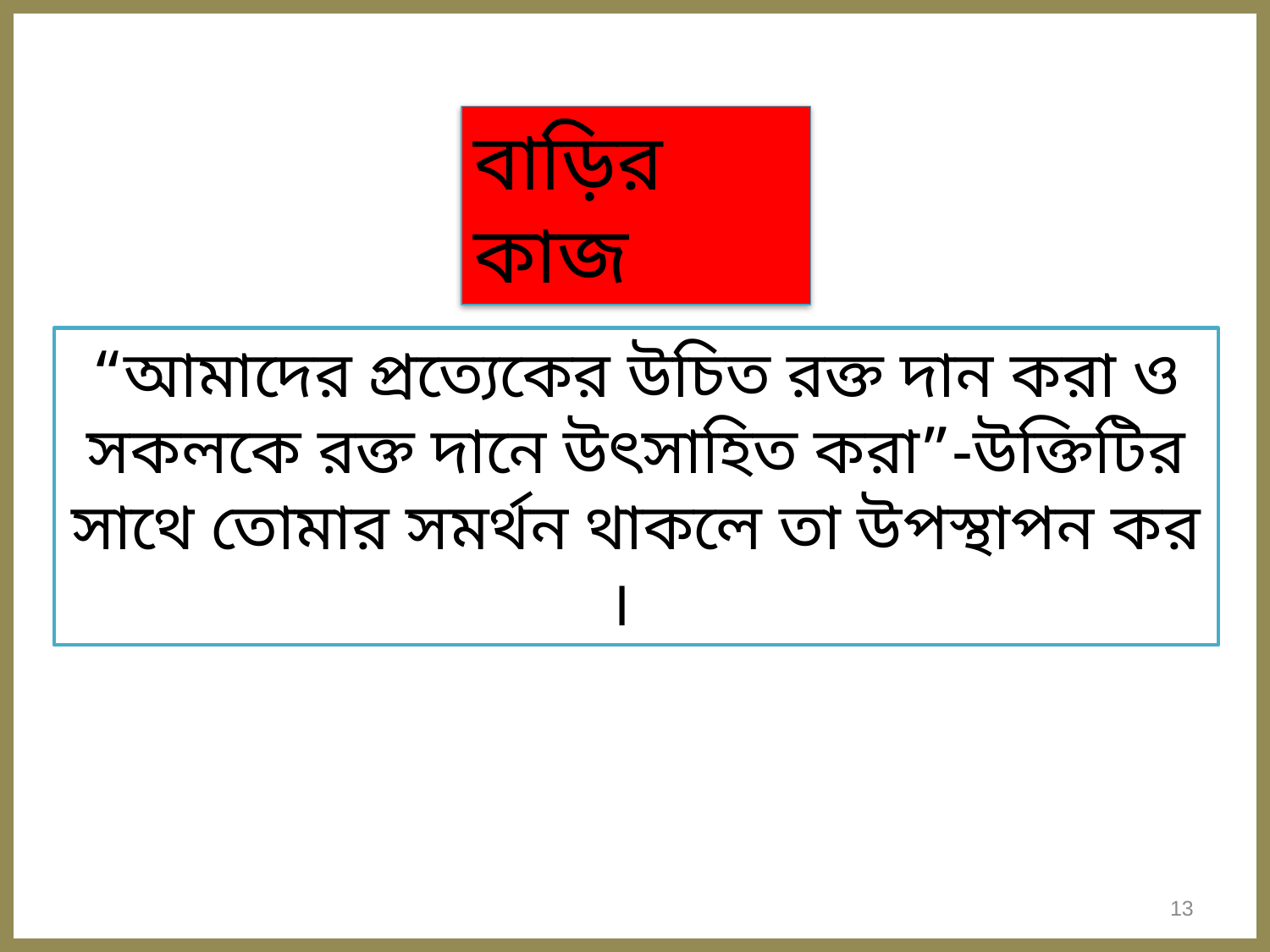

বাড়ির কাজ
“আমাদের প্রত্যেকের উচিত রক্ত দান করা ও সকলকে রক্ত দানে উৎসাহিত করা”-উক্তিটির সাথে তোমার সমর্থন থাকলে তা উপস্থাপন কর ।
13